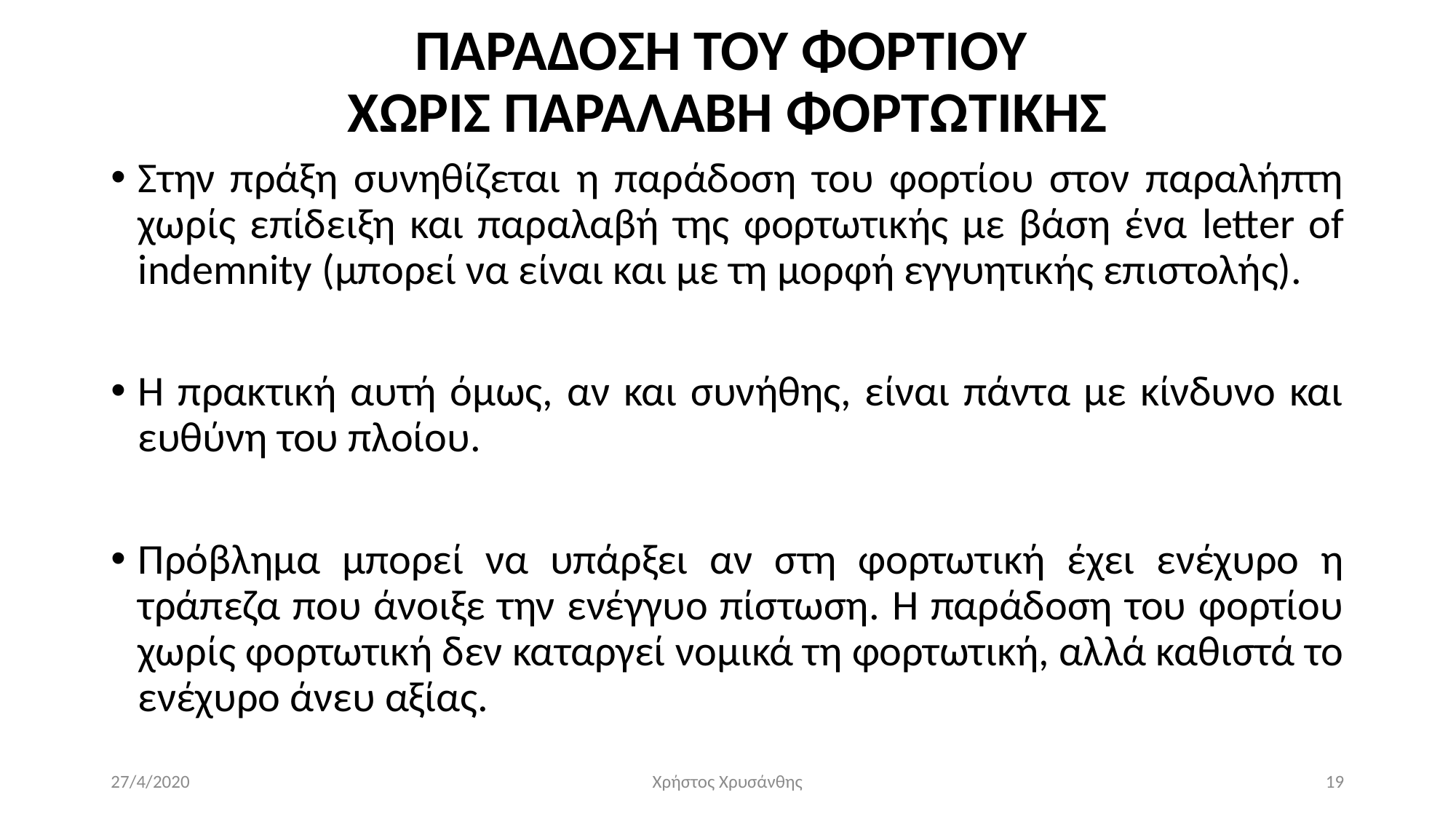

# ΠΑΡΑΔΟΣΗ ΤΟΥ ΦΟΡΤΙΟΥ ΧΩΡΙΣ ΠΑΡΑΛΑΒΗ ΦΟΡΤΩΤΙΚΗΣ
Στην πράξη συνηθίζεται η παράδοση του φορτίου στον παραλήπτη χωρίς επίδειξη και παραλαβή της φορτωτικής με βάση ένα letter of indemnity (μπορεί να είναι και με τη μορφή εγγυητικής επιστολής).

Η πρακτική αυτή όμως, αν και συνήθης, είναι πάντα με κίνδυνο και ευθύνη του πλοίου.

Πρόβλημα μπορεί να υπάρξει αν στη φορτωτική έχει ενέχυρο η τράπεζα που άνοιξε την ενέγγυο πίστωση. Η παράδοση του φορτίου χωρίς φορτωτική δεν καταργεί νομικά τη φορτωτική, αλλά καθιστά το ενέχυρο άνευ αξίας.
27/4/2020
Χρήστος Χρυσάνθης
19